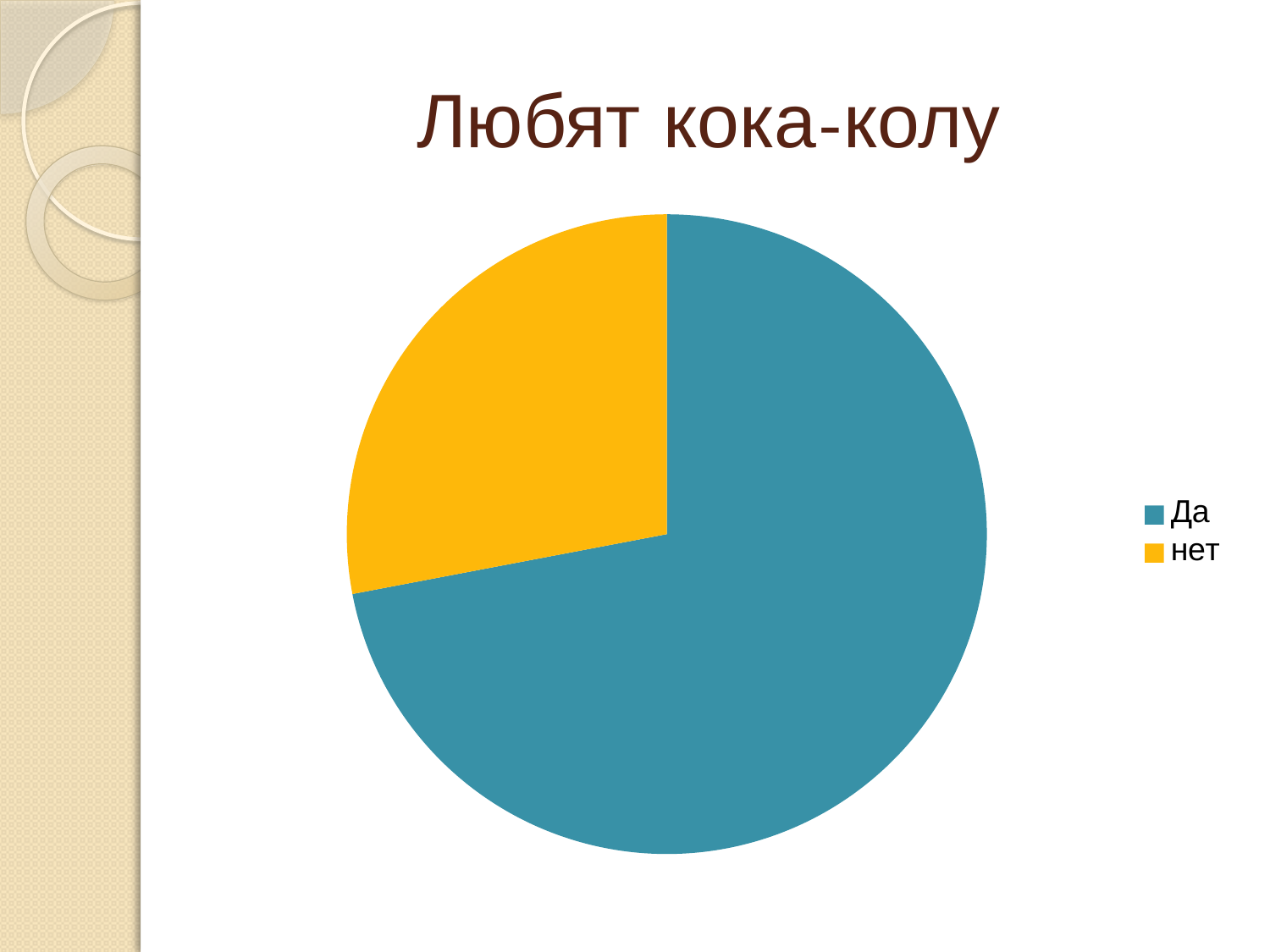

# Любят кока-колу

### Chart

| Category | Столбец1 |
|---|---|
| Да | 72.0 |
| нет | 28.0 |